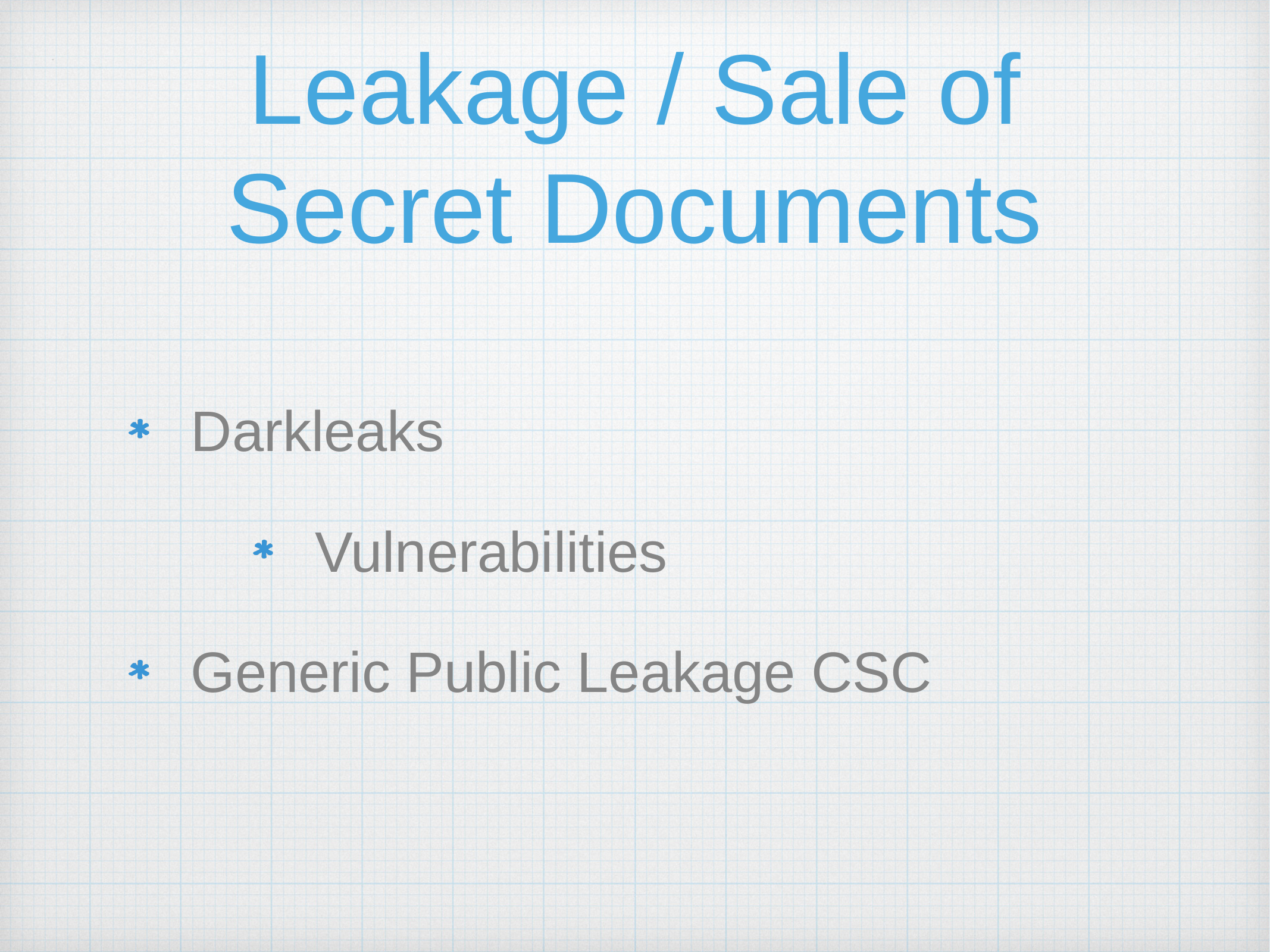

# Leakage / Sale of Secret Documents
Darkleaks
Vulnerabilities
Generic Public Leakage CSC